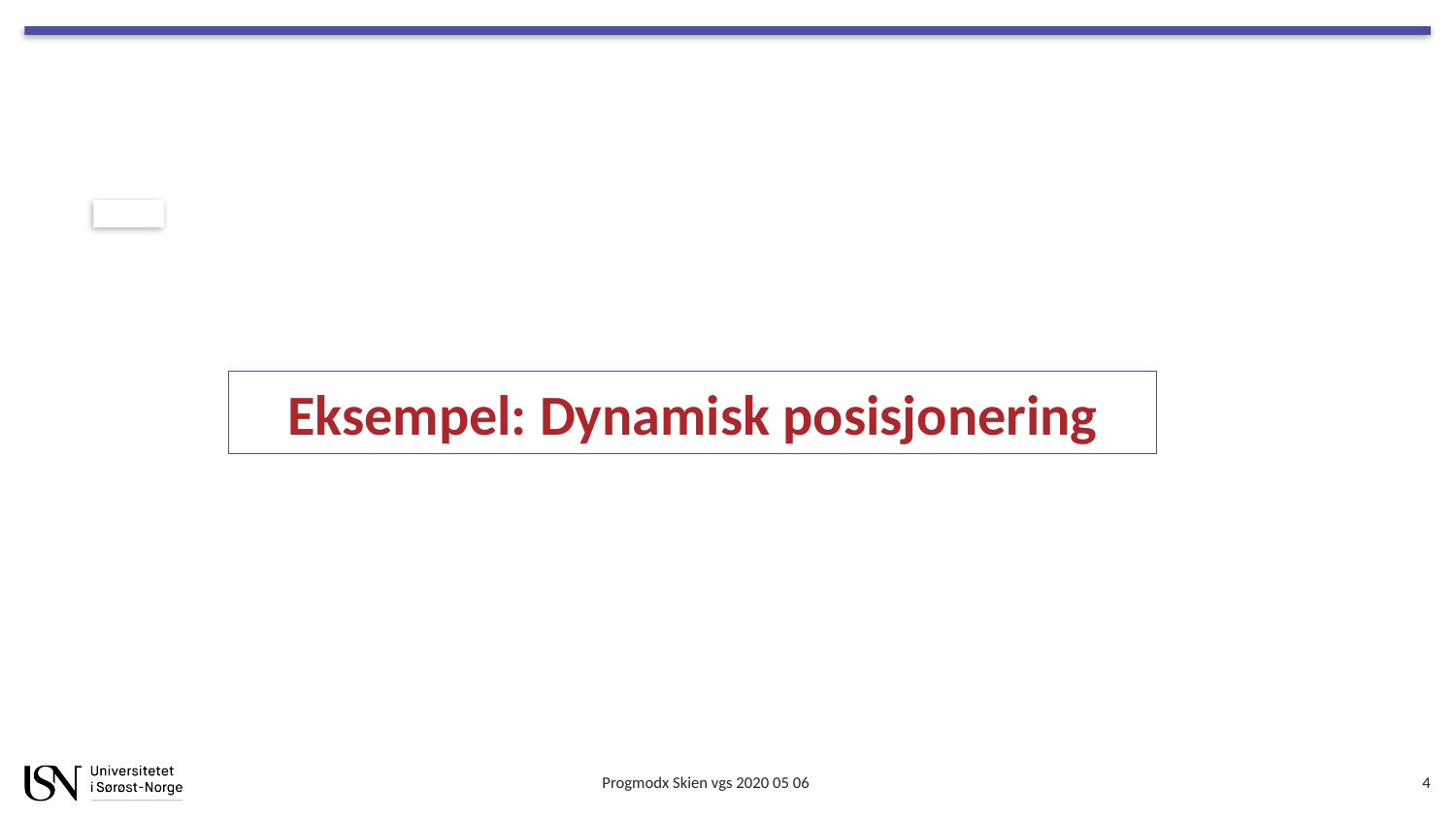

Eksempel: Dynamisk posisjonering
Progmodx Skien vgs 2020 05 06
4